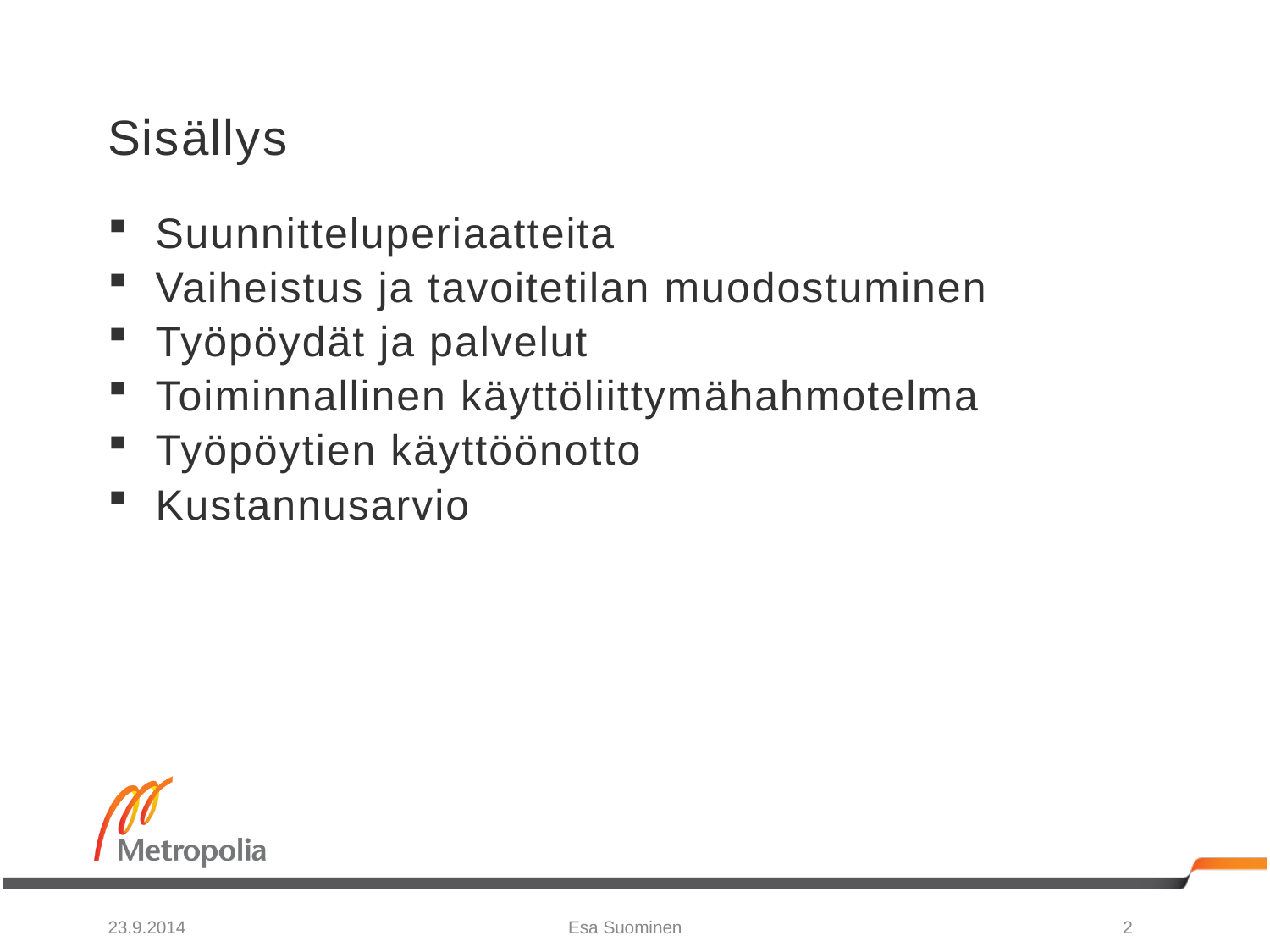

# Sisällys
Suunnitteluperiaatteita
Vaiheistus ja tavoitetilan muodostuminen
Työpöydät ja palvelut
Toiminnallinen käyttöliittymähahmotelma
Työpöytien käyttöönotto
Kustannusarvio

23.9.2014
Esa Suominen
2